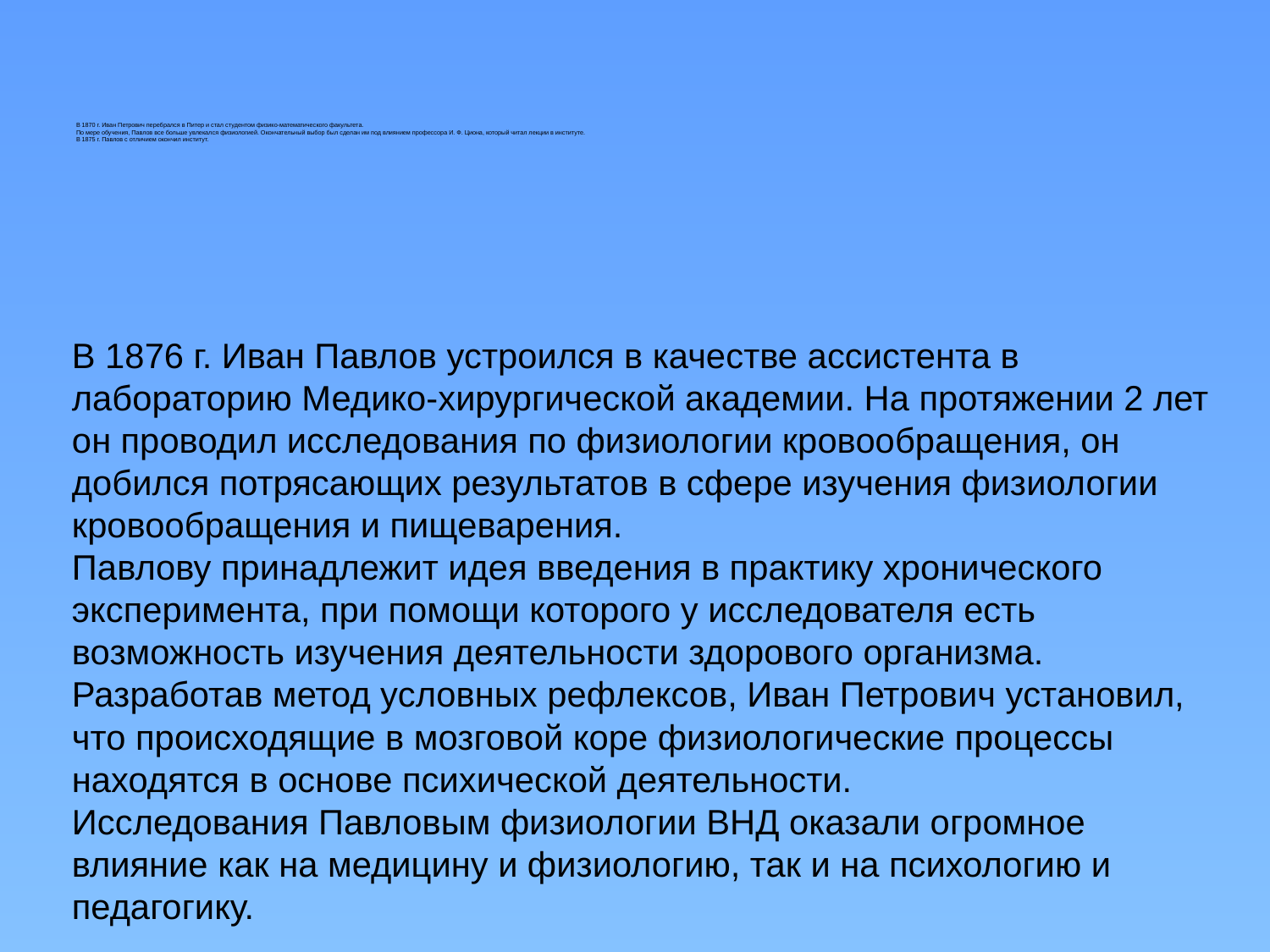

# В 1870 г. Иван Петрович перебрался в Питер и стал студентом физико-математического факультета. По мере обучения, Павлов все больше увлекался физиологией. Окончательный выбор был сделан им под влиянием профессора И. Ф. Циона, который читал лекции в институте. В 1875 г. Павлов с отличием окончил институт.
В 1876 г. Иван Павлов устроился в качестве ассистента в лабораторию Медико-хирургической академии. На протяжении 2 лет он проводил исследования по физиологии кровообращения, он добился потрясающих результатов в сфере изучения физиологии кровообращения и пищеварения.
Павлову принадлежит идея введения в практику хронического эксперимента, при помощи которого у исследователя есть возможность изучения деятельности здорового организма.
Разработав метод условных рефлексов, Иван Петрович установил, что происходящие в мозговой коре физиологические процессы находятся в основе психической деятельности.
Исследования Павловым физиологии ВНД оказали огромное влияние как на медицину и физиологию, так и на психологию и педагогику.